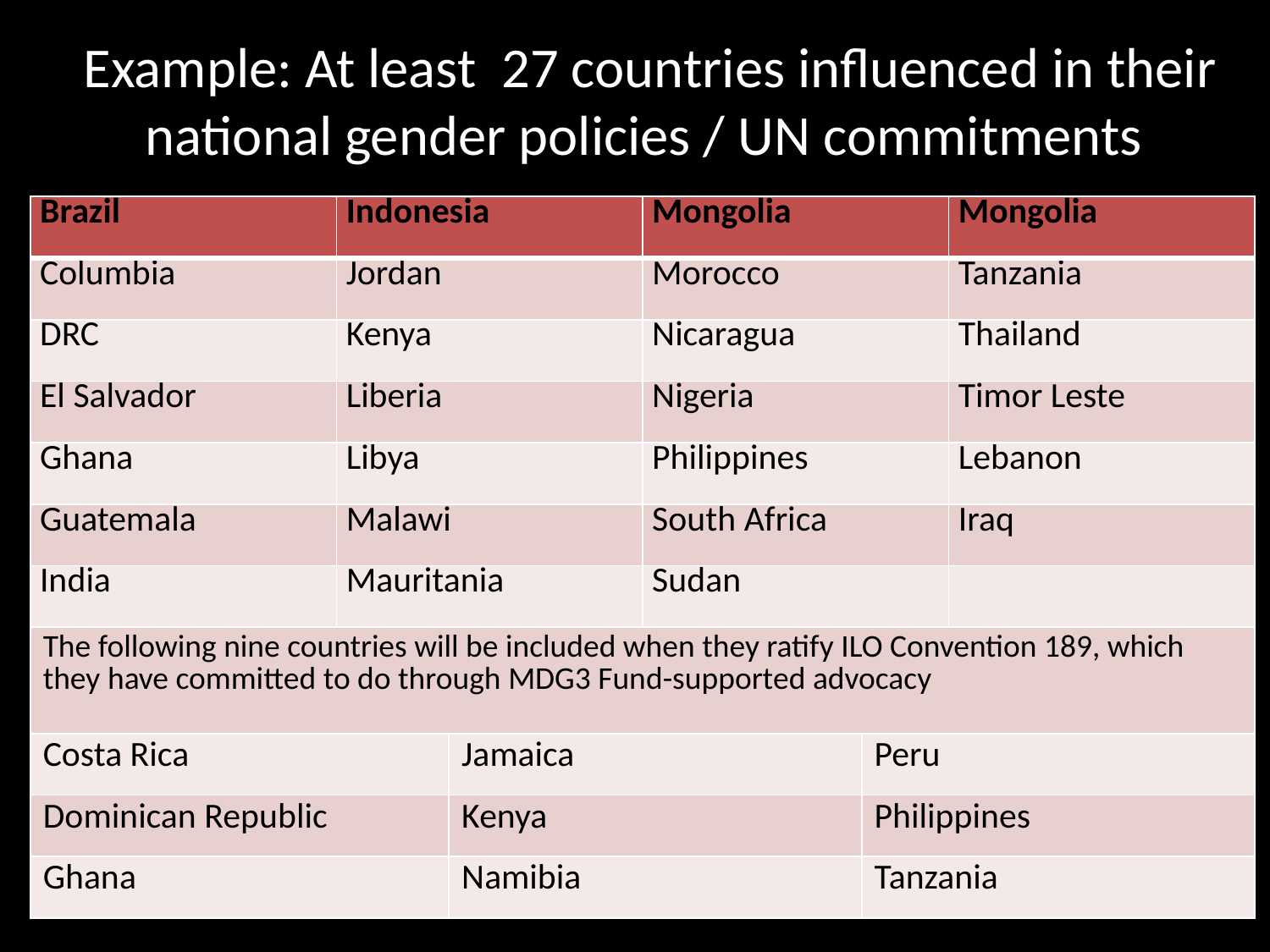

# Example: At least  27 countries influenced in their national gender policies / UN commitments
| Brazil | Indonesia |  | Mongolia |  | Mongolia |
| --- | --- | --- | --- | --- | --- |
| Columbia | Jordan |  | Morocco |  | Tanzania |
| DRC | Kenya |  | Nicaragua |  | Thailand |
| El Salvador | Liberia |  | Nigeria |  | Timor Leste |
| Ghana | Libya |  | Philippines |  | Lebanon |
| Guatemala | Malawi |  | South Africa |  | Iraq |
| India | Mauritania |  | Sudan |  |  |
| The following nine countries will be included when they ratify ILO Convention 189, which they have committed to do through MDG3 Fund-supported advocacy |  |  |  |  |  |
| Costa Rica |  | Jamaica |  | Peru |  |
| Dominican Republic |  | Kenya |  | Philippines |  |
| Ghana |  | Namibia |  | Tanzania |  |
AWID 2012
33